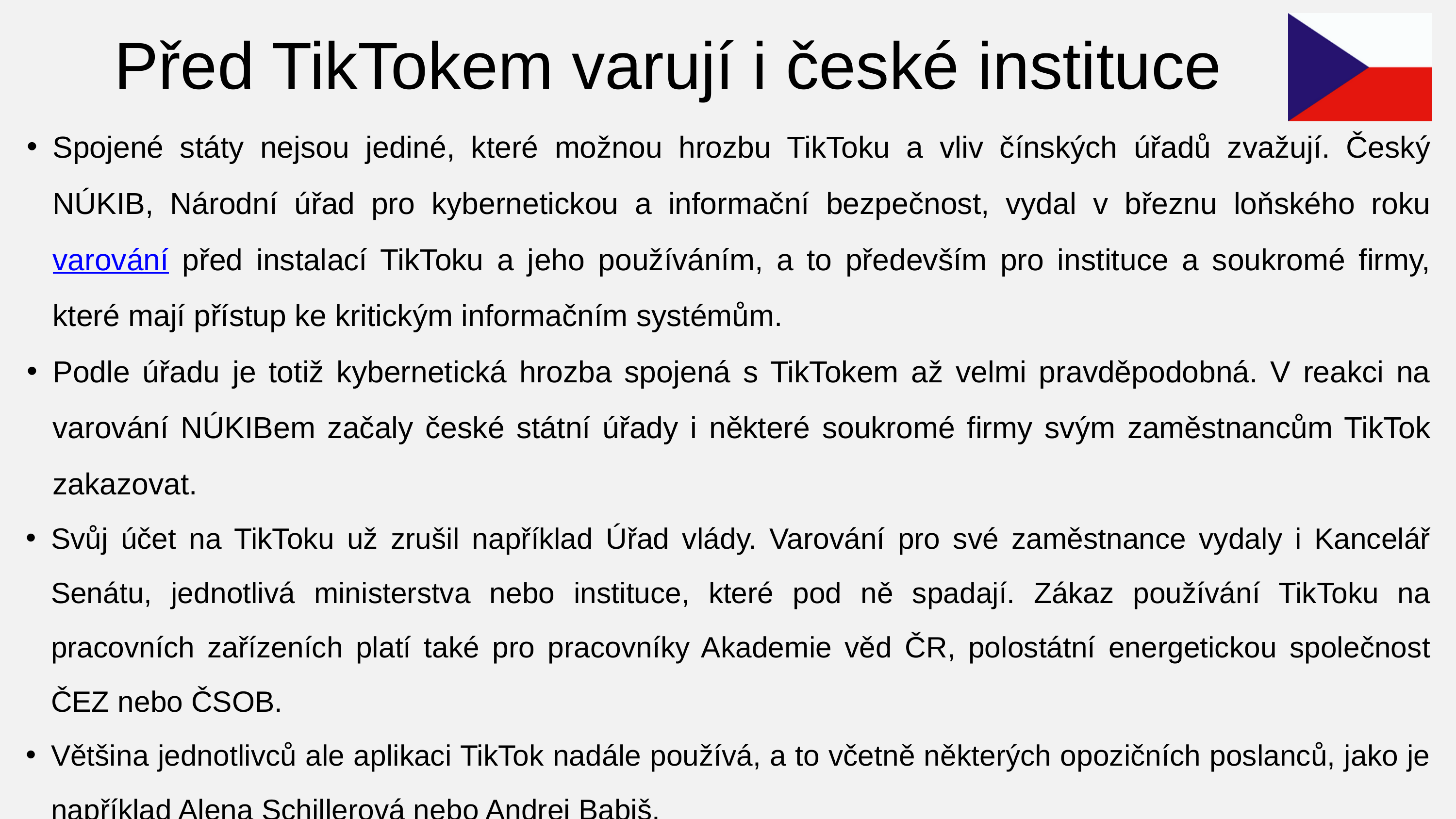

Před TikTokem varují i české instituce

Spojené státy nejsou jediné, které možnou hrozbu TikToku a vliv čínských úřadů zvažují. Český NÚKIB, Národní úřad pro kybernetickou a informační bezpečnost, vydal v březnu loňského roku varování před instalací TikToku a jeho používáním, a to především pro instituce a soukromé firmy, které mají přístup ke kritickým informačním systémům.
Podle úřadu je totiž kybernetická hrozba spojená s TikTokem až velmi pravděpodobná. V reakci na varování NÚKIBem začaly české státní úřady i některé soukromé firmy svým zaměstnancům TikTok zakazovat.
Svůj účet na TikToku už zrušil například Úřad vlády. Varování pro své zaměstnance vydaly i Kancelář Senátu, jednotlivá ministerstva nebo instituce, které pod ně spadají. Zákaz používání TikToku na pracovních zařízeních platí také pro pracovníky Akademie věd ČR, polostátní energetickou společnost ČEZ nebo ČSOB.
Většina jednotlivců ale aplikaci TikTok nadále používá, a to včetně některých opozičních poslanců, jako je například Alena Schillerová nebo Andrej Babiš.